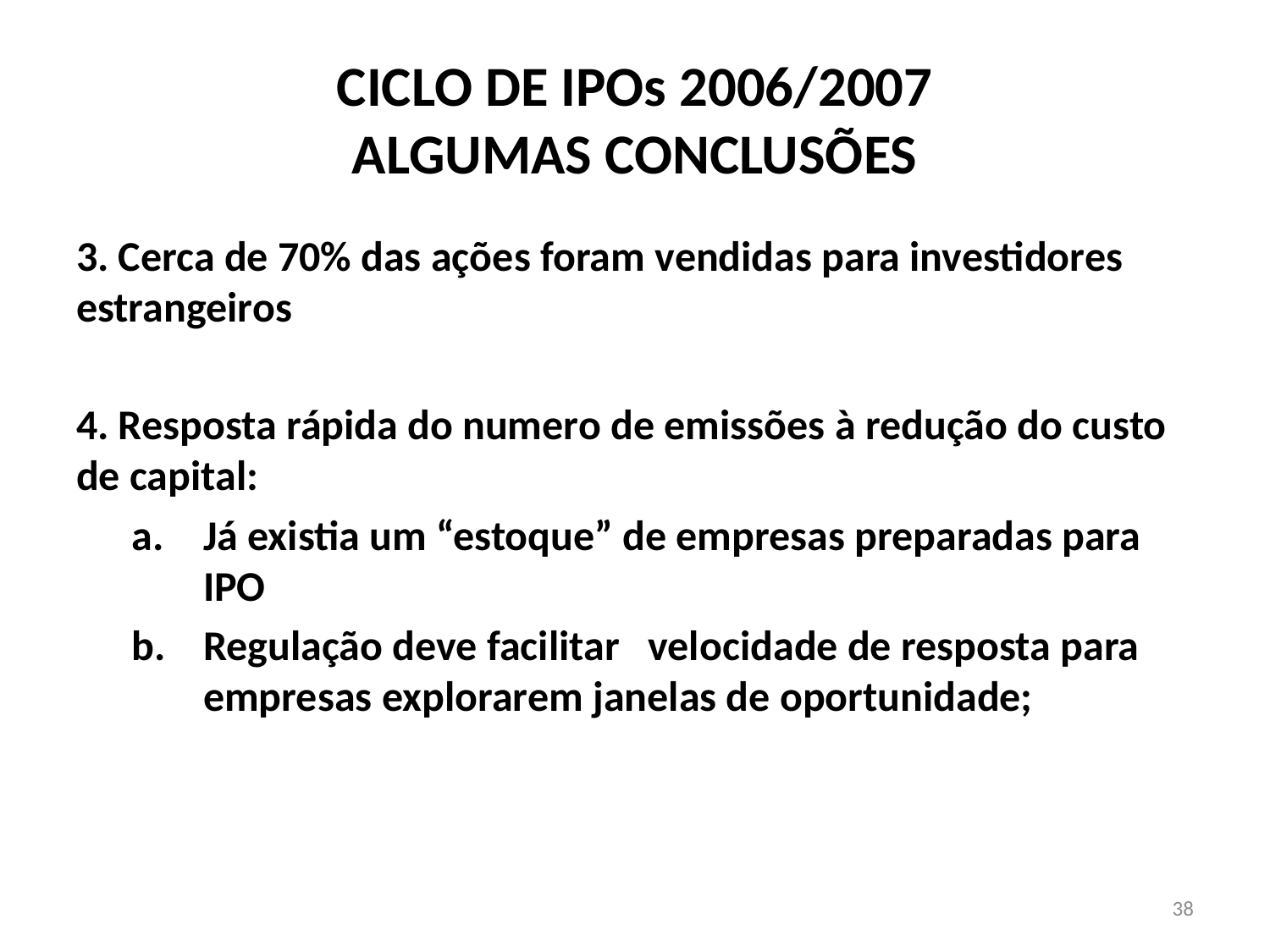

# CICLO DE IPOs 2006/2007 ALGUMAS CONCLUSÕES
3. Cerca de 70% das ações foram vendidas para investidores estrangeiros

4. Resposta rápida do numero de emissões à redução do custo de capital:
Já existia um “estoque” de empresas preparadas para  IPO
Regulação deve facilitar   velocidade de resposta para empresas explorarem janelas de oportunidade;

38